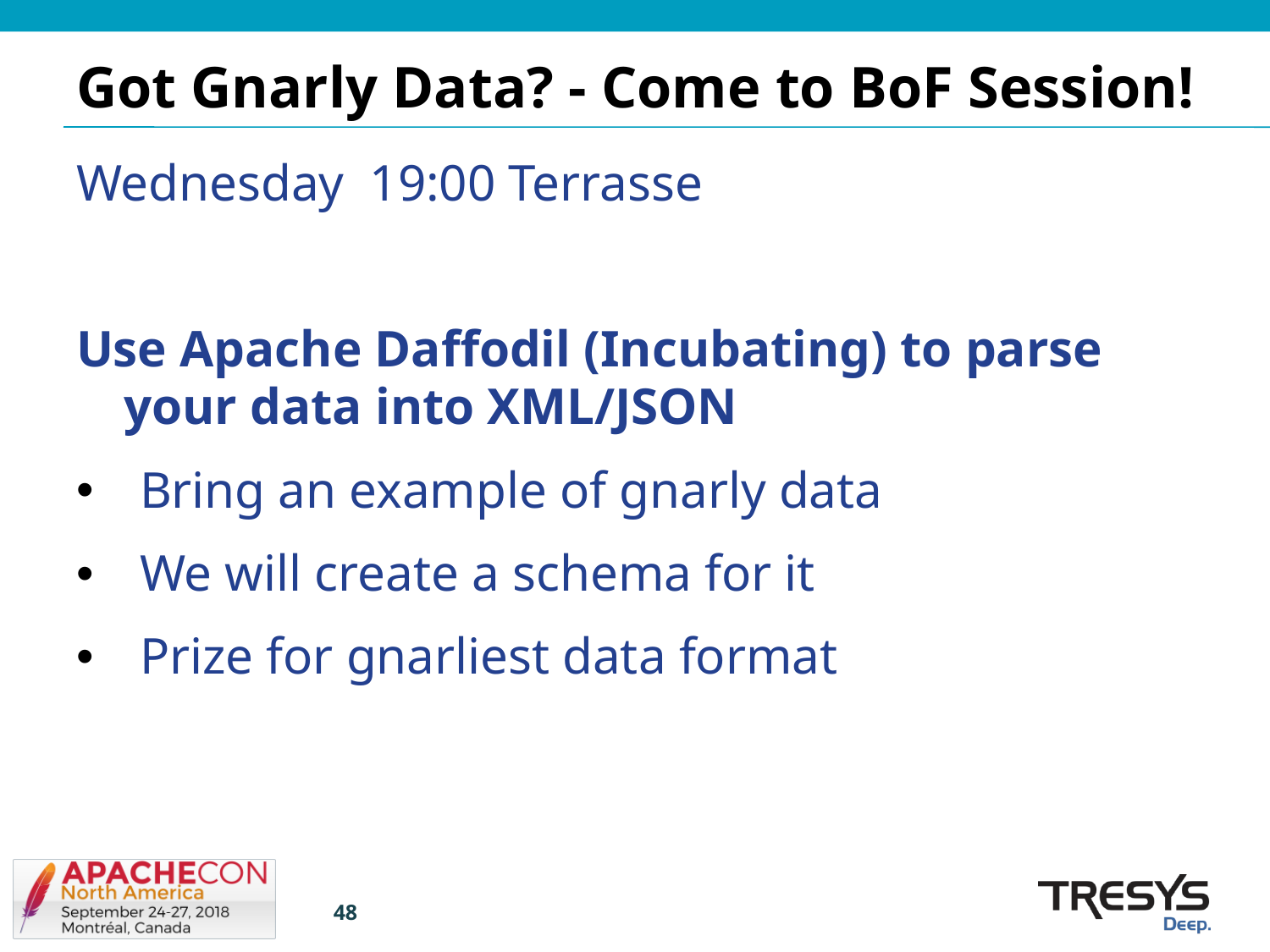

# Got Gnarly Data? - Come to BoF Session!
Wednesday  19:00 Terrasse

Use Apache Daffodil (Incubating) to parse your data into XML/JSON
Bring an example of gnarly data
We will create a schema for it
Prize for gnarliest data format

48